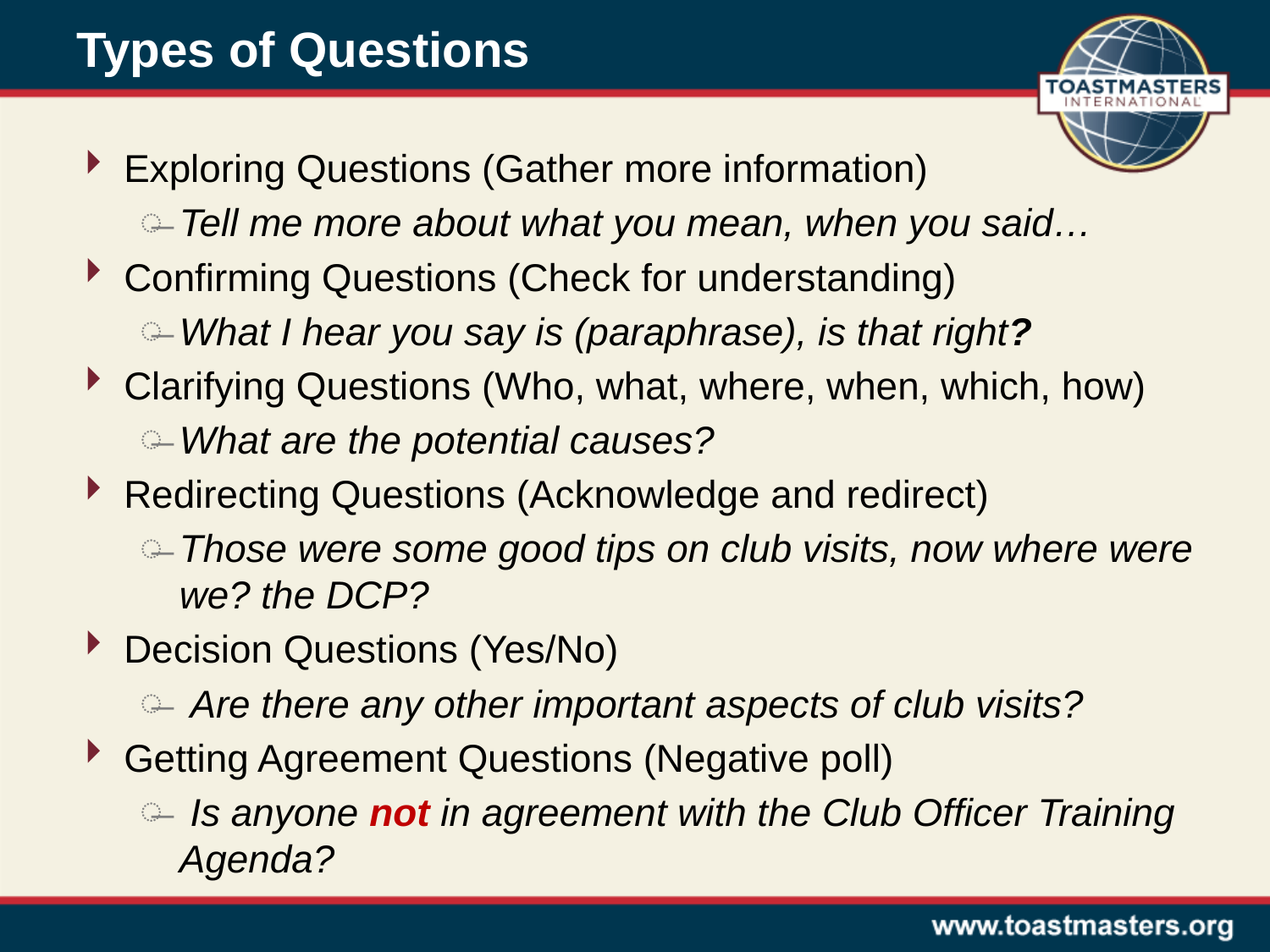

Types of Questions
Exploring Questions (Gather more information)
Tell me more about what you mean, when you said…
Confirming Questions (Check for understanding)
What I hear you say is (paraphrase), is that right?
Clarifying Questions (Who, what, where, when, which, how)
What are the potential causes?
Redirecting Questions (Acknowledge and redirect)
Those were some good tips on club visits, now where were we? the DCP?
Decision Questions (Yes/No)
 Are there any other important aspects of club visits?
Getting Agreement Questions (Negative poll)
 Is anyone not in agreement with the Club Officer Training Agenda?